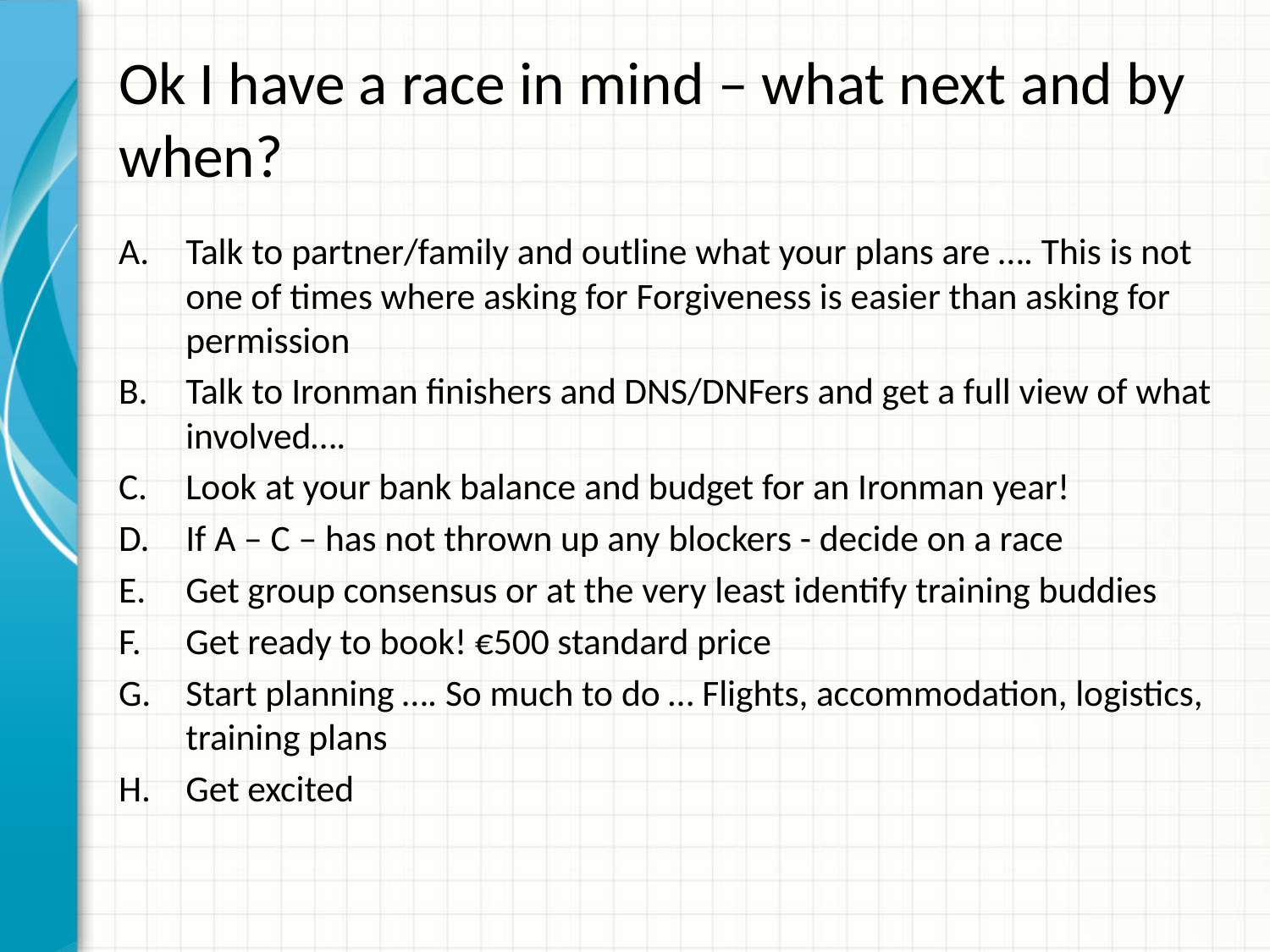

# Ok I have a race in mind – what next and by when?
Talk to partner/family and outline what your plans are …. This is not one of times where asking for Forgiveness is easier than asking for permission
Talk to Ironman finishers and DNS/DNFers and get a full view of what involved….
Look at your bank balance and budget for an Ironman year!
If A – C – has not thrown up any blockers - decide on a race
Get group consensus or at the very least identify training buddies
Get ready to book! €500 standard price
Start planning …. So much to do … Flights, accommodation, logistics, training plans
Get excited